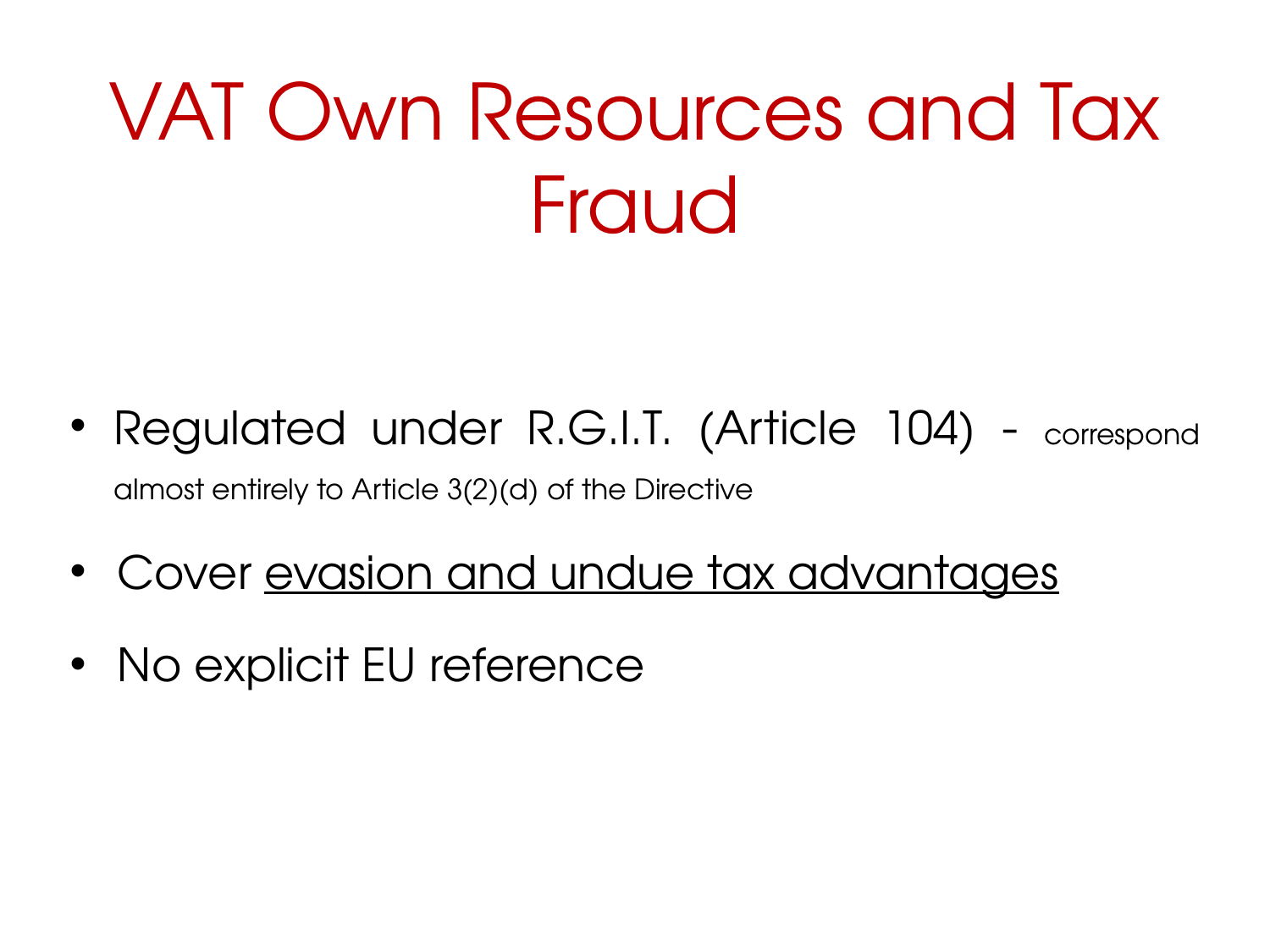

# VAT Own Resources and Tax Fraud
Regulated under R.G.I.T. (Article 104) - correspond almost entirely to Article 3(2)(d) of the Directive
Cover evasion and undue tax advantages
No explicit EU reference